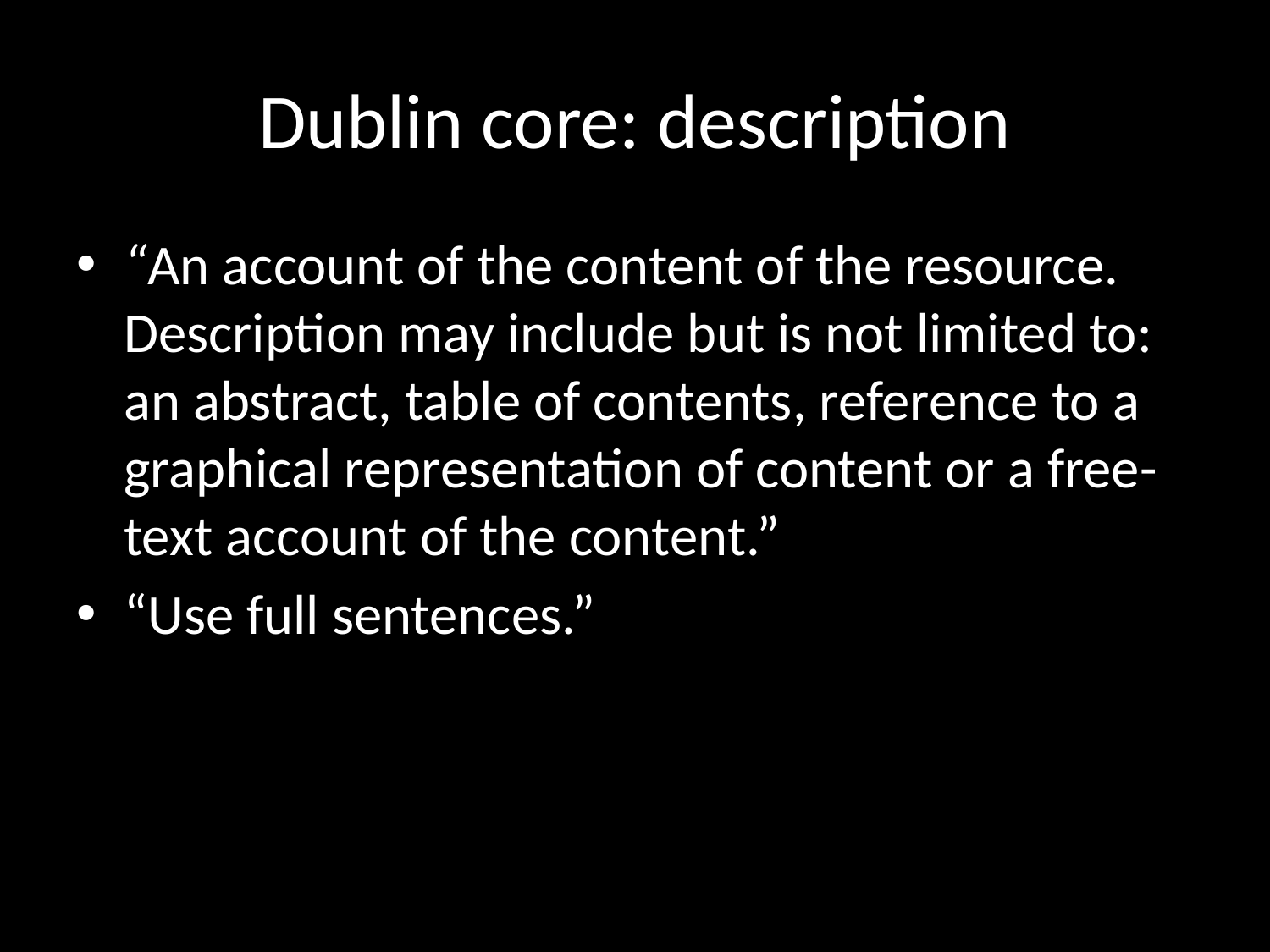

# Dublin core: description
“An account of the content of the resource. Description may include but is not limited to: an abstract, table of contents, reference to a graphical representation of content or a free-text account of the content.”
“Use full sentences.”